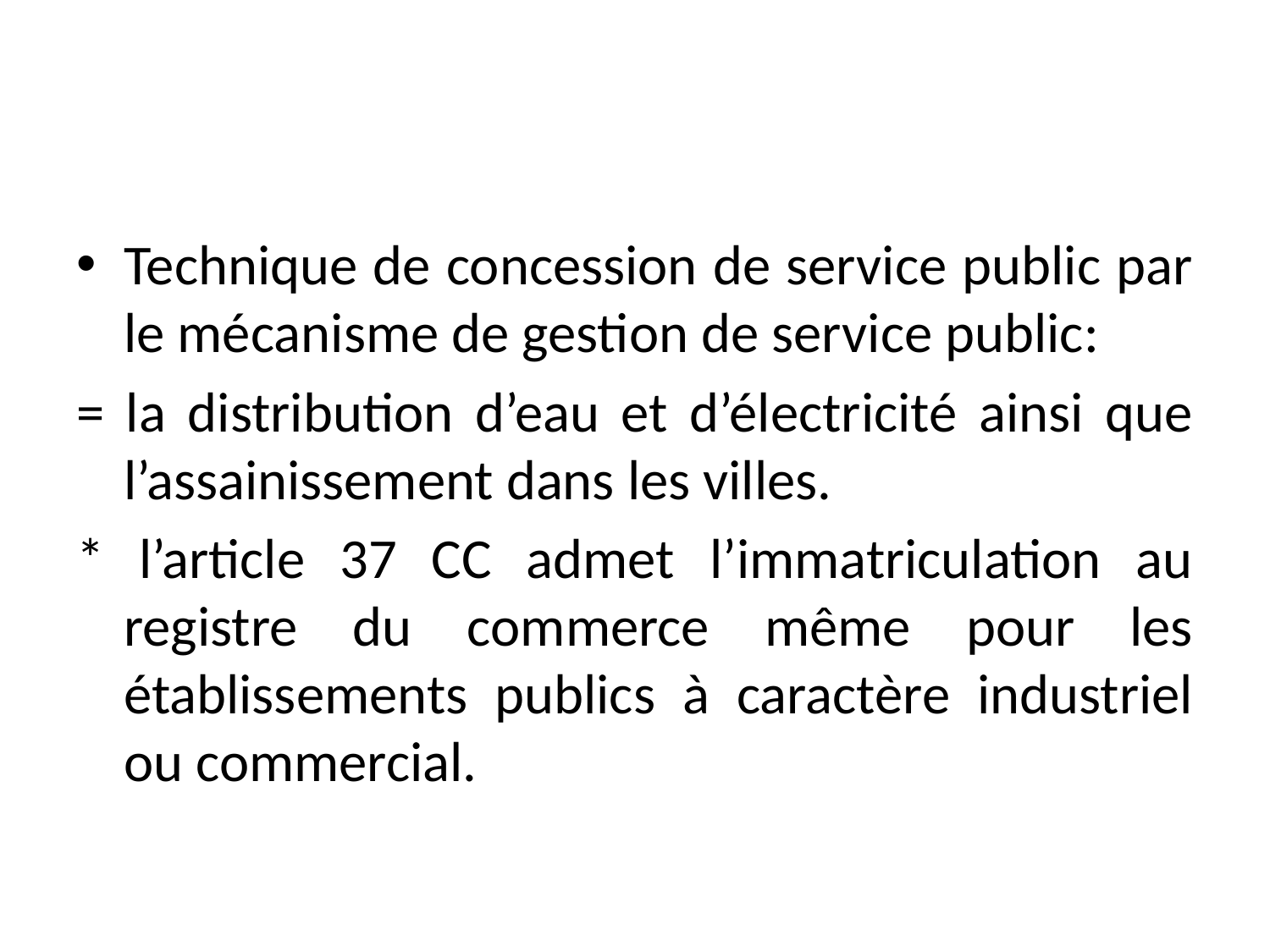

#
Technique de concession de service public par le mécanisme de gestion de service public:
= la distribution d’eau et d’électricité ainsi que l’assainissement dans les villes.
* l’article 37 CC admet l’immatriculation au registre du commerce même pour les établissements publics à caractère industriel ou commercial.